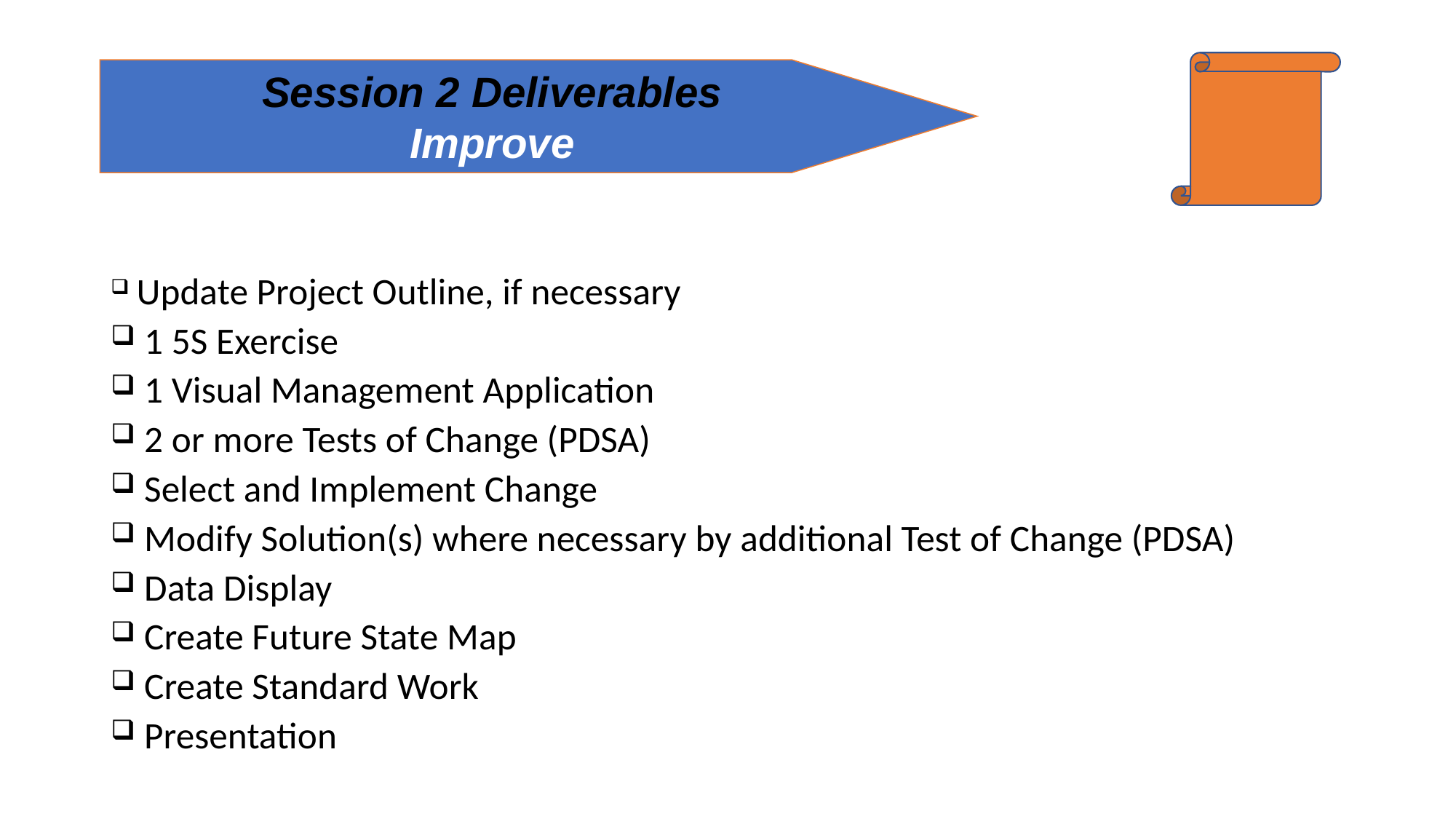

#

Session 2 Deliverables
Improve

 Update Project Outline, if necessary
 1 5S Exercise
 1 Visual Management Application
 2 or more Tests of Change (PDSA)
 Select and Implement Change
 Modify Solution(s) where necessary by additional Test of Change (PDSA)
 Data Display
 Create Future State Map
 Create Standard Work
 Presentation